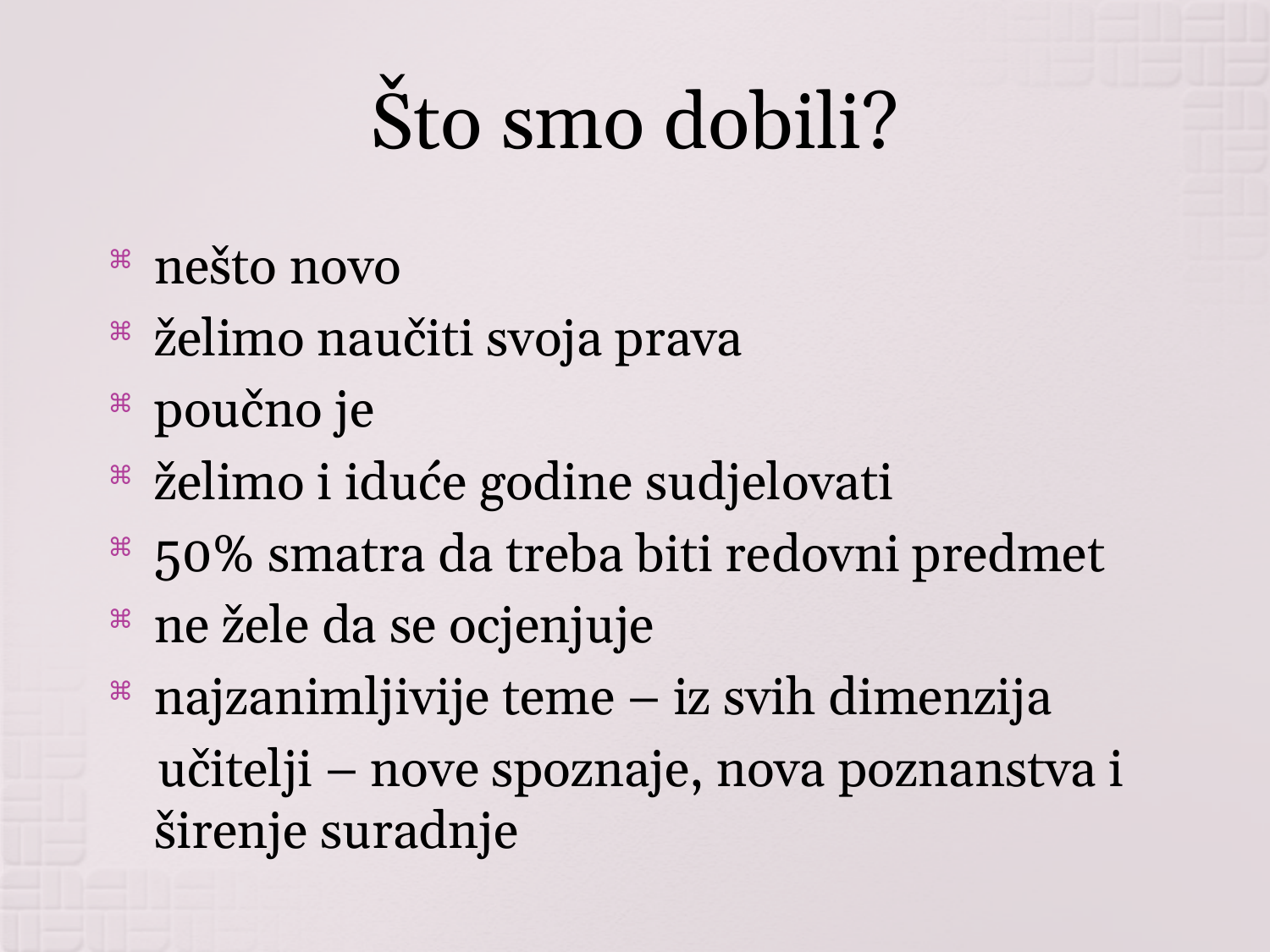

# Što smo dobili?
nešto novo
želimo naučiti svoja prava
poučno je
želimo i iduće godine sudjelovati
50% smatra da treba biti redovni predmet
ne žele da se ocjenjuje
najzanimljivije teme – iz svih dimenzija
    učitelji – nove spoznaje, nova poznanstva i širenje suradnje